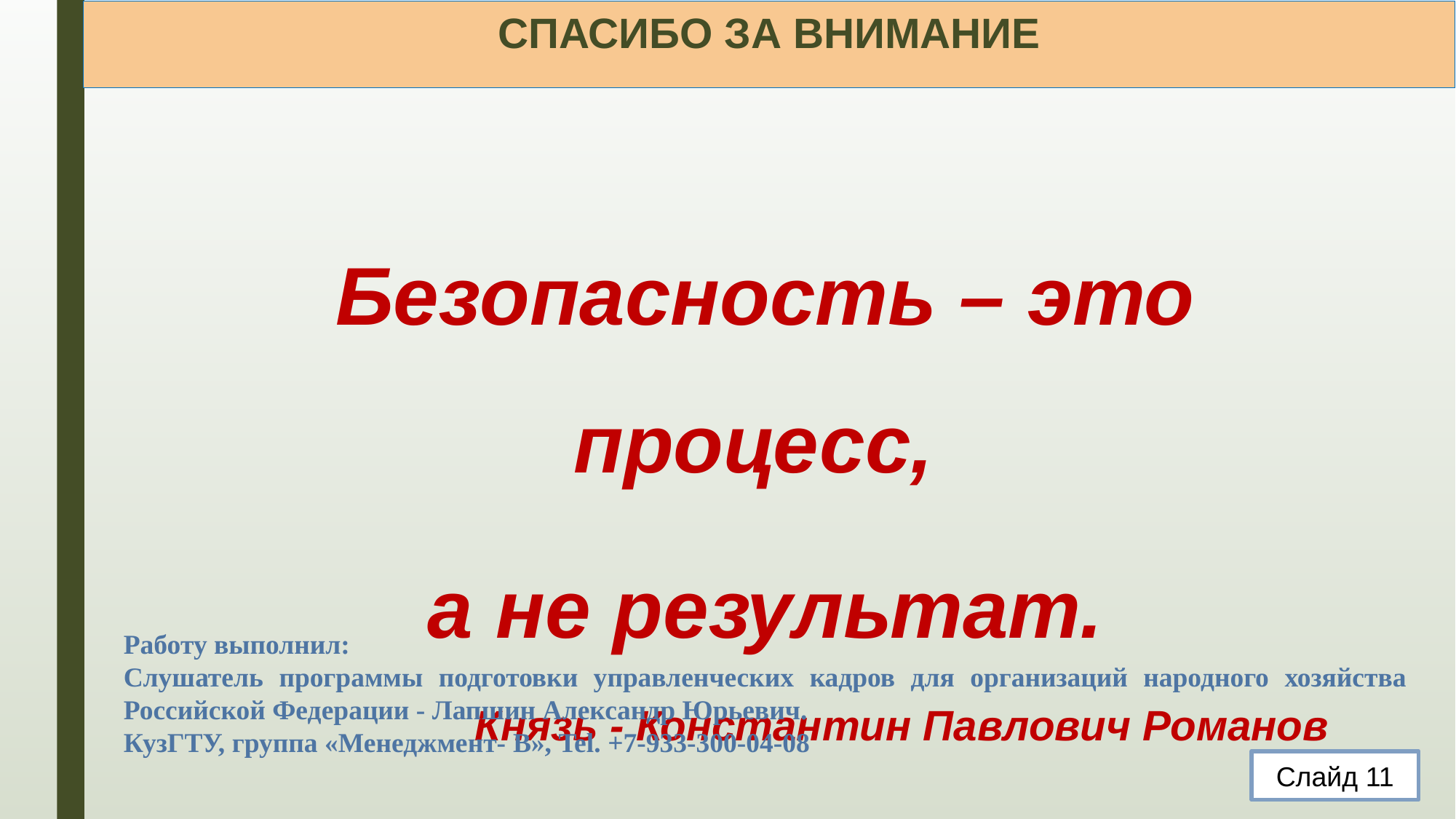

СПАСИБО ЗА ВНИМАНИЕ
Безопасность – это процесс,
а не результат.
Князь - Константин Павлович Романов
Работу выполнил:
Слушатель программы подготовки управленческих кадров для организаций народного хозяйства Российской Федерации - Лапшин Александр Юрьевич.
КузГТУ, группа «Менеджмент- B», Tel. +7-933-300-04-08
Слайд 11